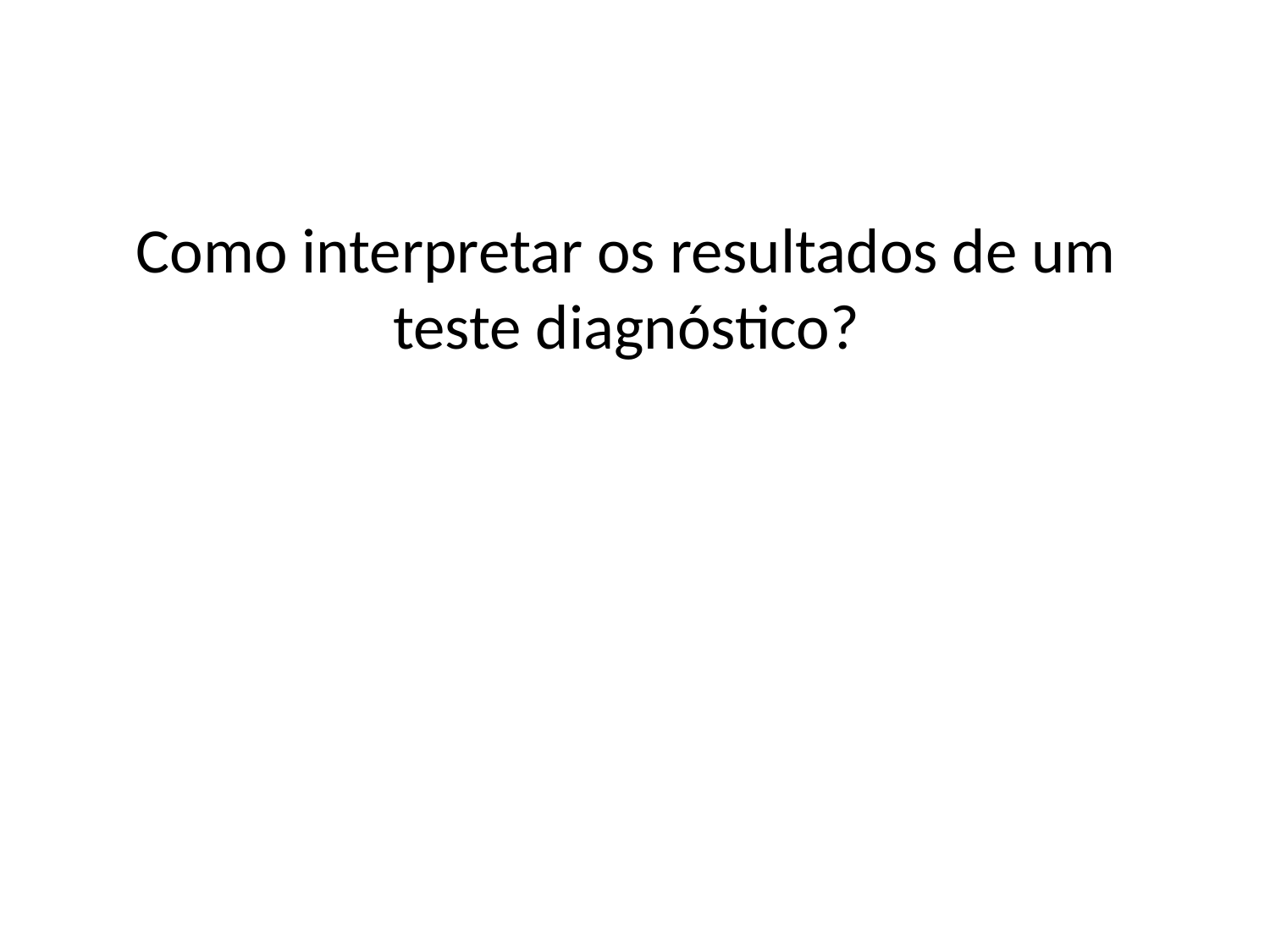

# Como interpretar os resultados de um teste diagnóstico?